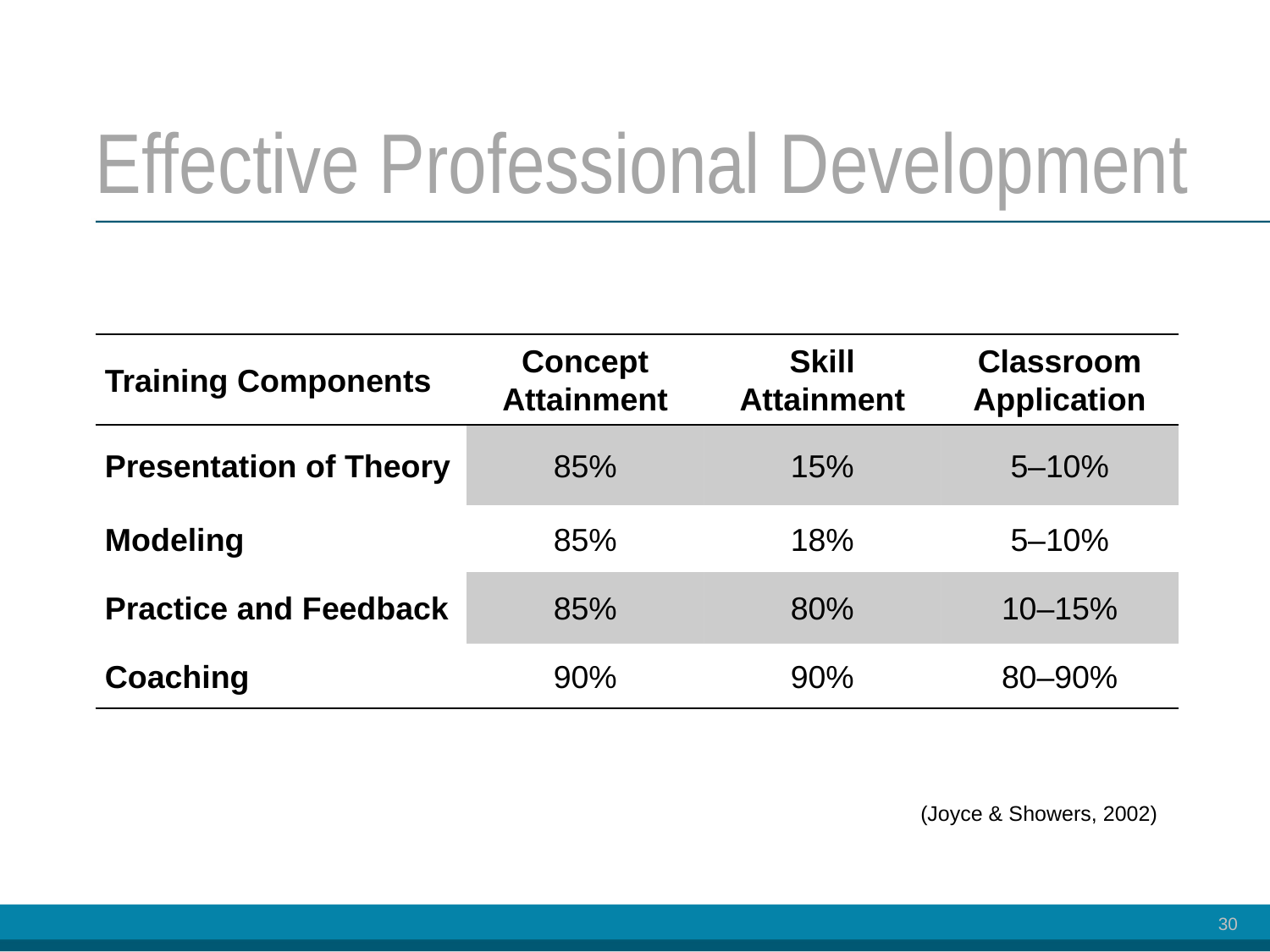

# Effective Professional Development
| Training Components | Concept Attainment | Skill Attainment | Classroom Application |
| --- | --- | --- | --- |
| Presentation of Theory | 85% | 15% | 5–10% |
| Modeling | 85% | 18% | 5–10% |
| Practice and Feedback | 85% | 80% | 10–15% |
| Coaching | 90% | 90% | 80–90% |
(Joyce & Showers, 2002)
30